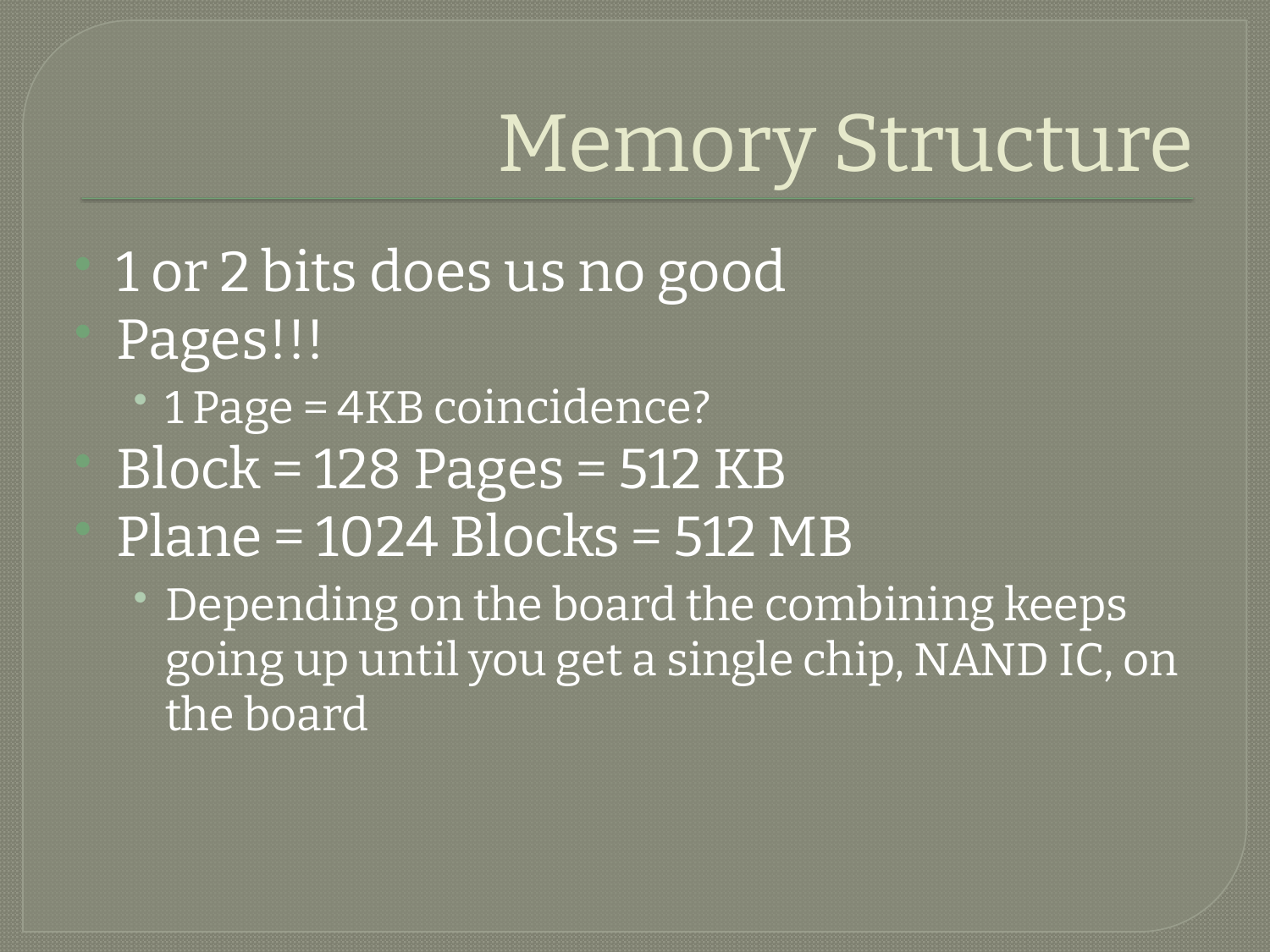

# Memory Structure
1 or 2 bits does us no good
Pages!!!
1 Page = 4KB coincidence?
Block = 128 Pages = 512 KB
Plane = 1024 Blocks = 512 MB
Depending on the board the combining keeps going up until you get a single chip, NAND IC, on the board